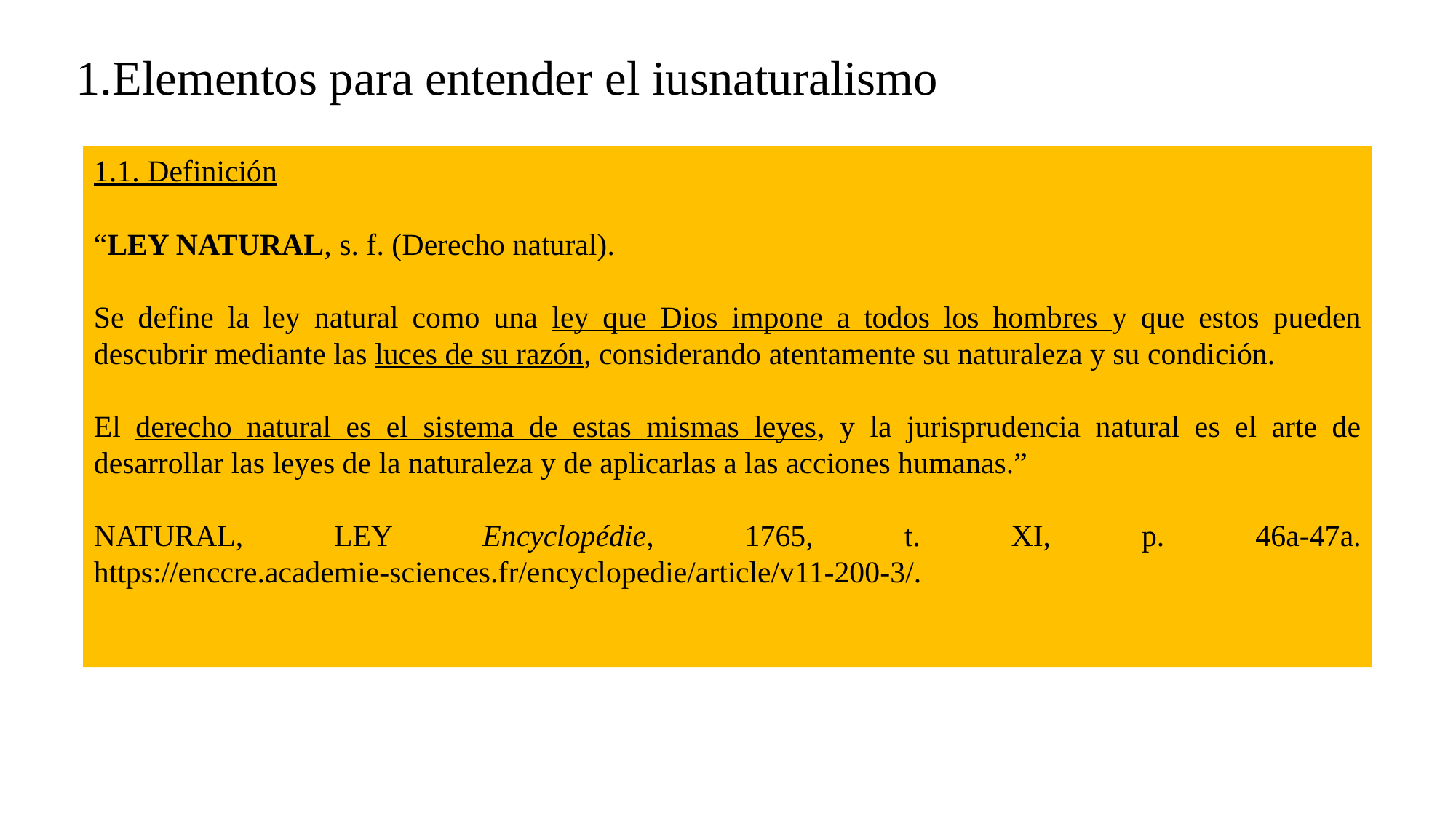

1.Elementos para entender el iusnaturalismo

1.1. Definición

“LEY NATURAL, s. f. (Derecho natural).

Se define la ley natural como una ley que Dios impone a todos los hombres y que estos pueden descubrir mediante las luces de su razón, considerando atentamente su naturaleza y su condición.

El derecho natural es el sistema de estas mismas leyes, y la jurisprudencia natural es el arte de desarrollar las leyes de la naturaleza y de aplicarlas a las acciones humanas.”

NATURAL, LEY Encyclopédie, 1765, t. XI, p. 46a-47a. https://enccre.academie-sciences.fr/encyclopedie/article/v11-200-3/.